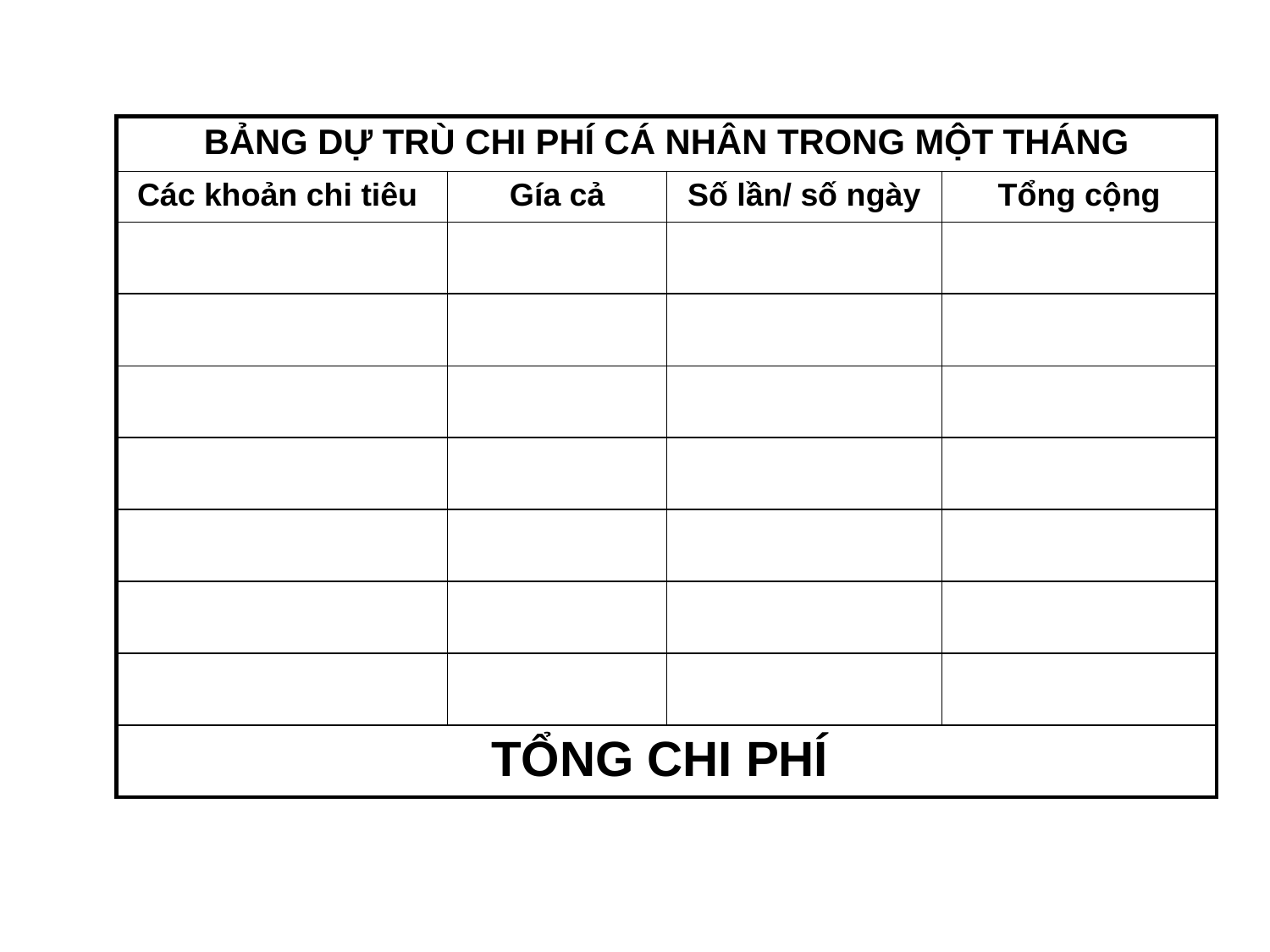

| BẢNG DỰ TRÙ CHI PHÍ CÁ NHÂN TRONG MỘT THÁNG |  |  |  |
| --- | --- | --- | --- |
| Các khoản chi tiêu | Gía cả | Số lần/ số ngày | Tổng cộng |
|  |  |  |  |
|  |  |  |  |
|  |  |  |  |
|  |  |  |  |
|  |  |  |  |
|  |  |  |  |
|  |  |  |  |
| TỔNG CHI PHÍ |  |  |  |